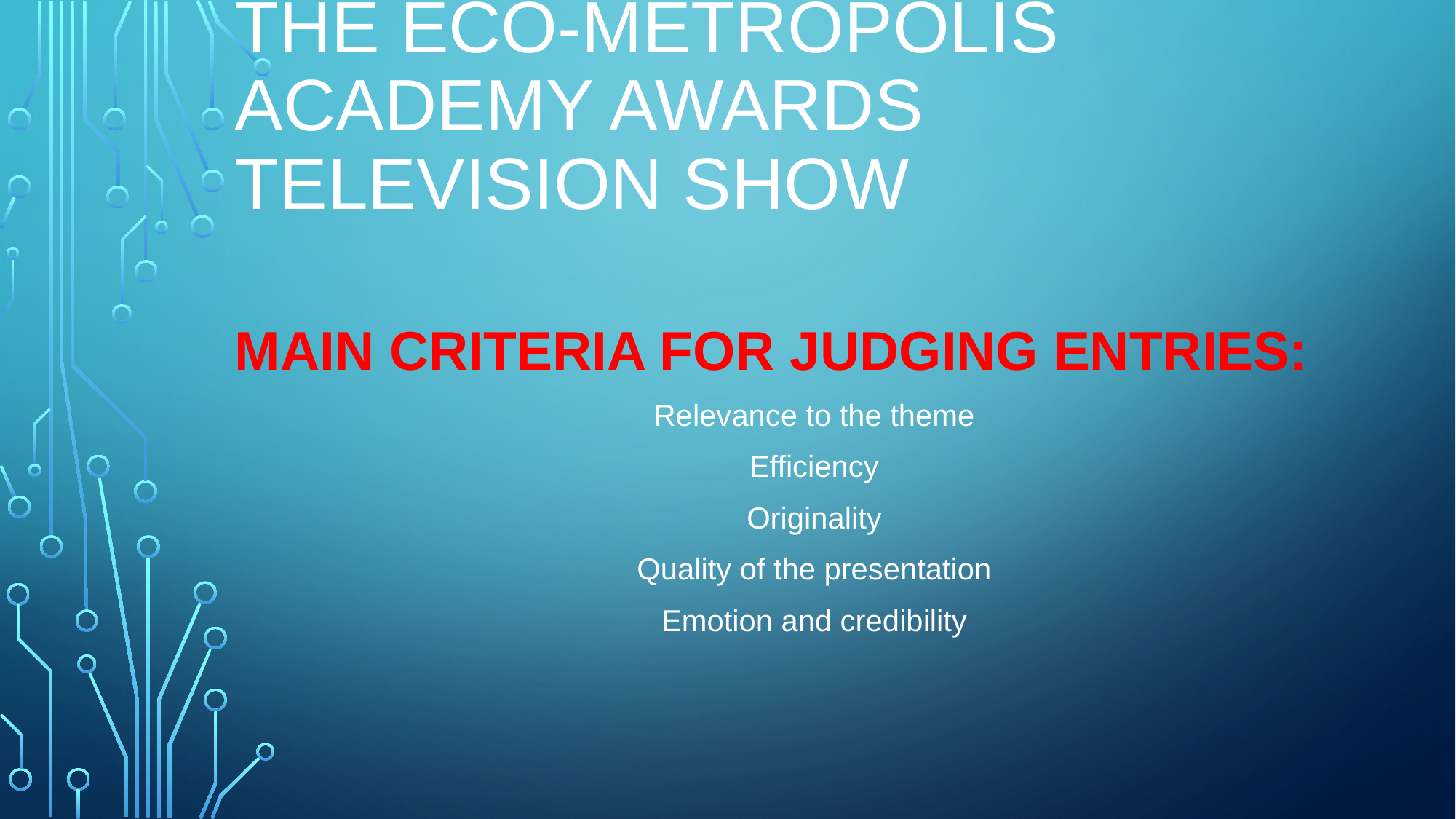

# THE ECO-Metropolis Academy Awards TELEVISION SHOW
Main criteria for judging entries:
Relevance to the theme
Efficiency
Originality
Quality of the presentation
Emotion and credibility